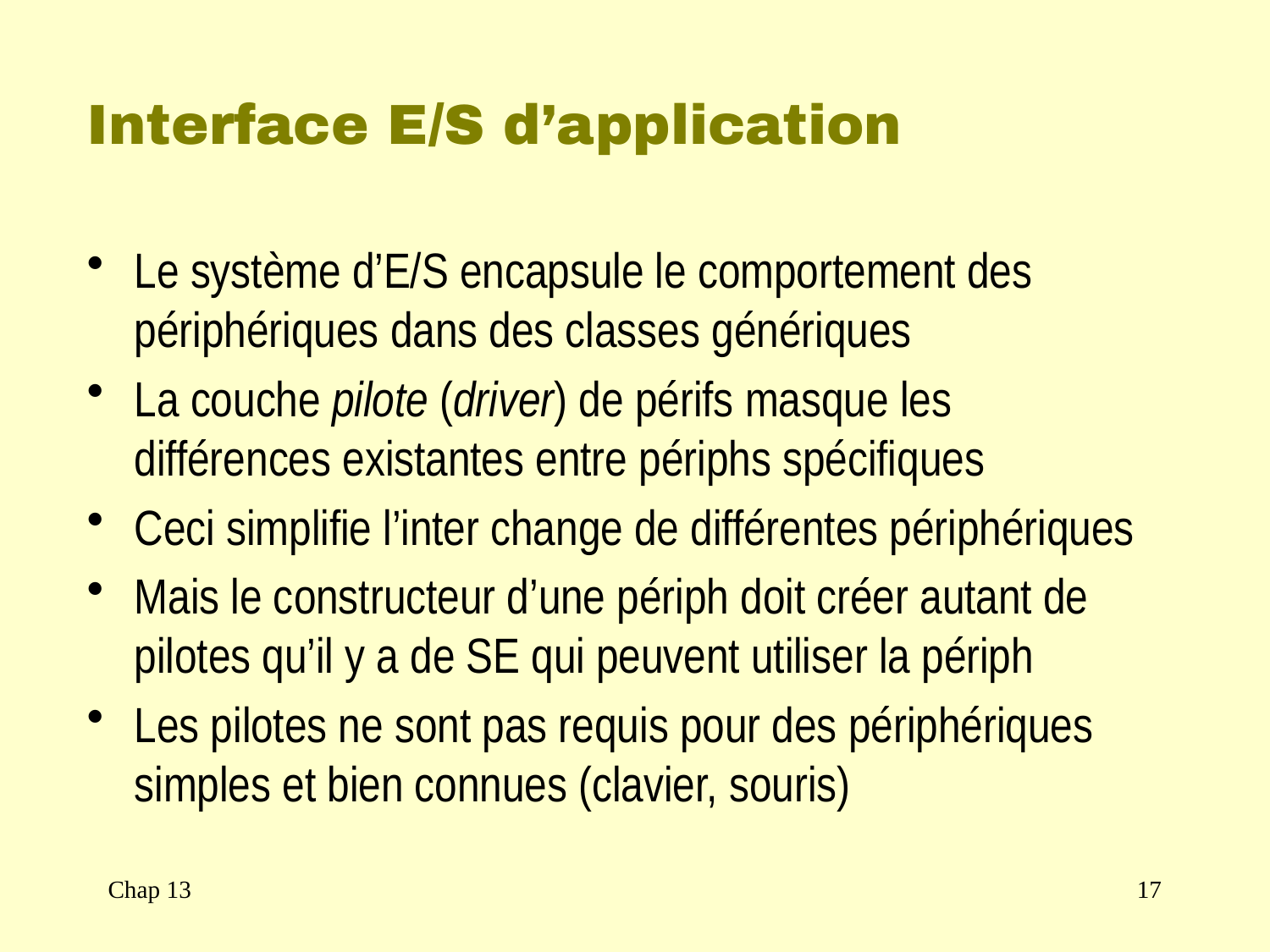

# Interface E/S d’application
Le système d’E/S encapsule le comportement des périphériques dans des classes génériques
La couche pilote (driver) de périfs masque les différences existantes entre périphs spécifiques
Ceci simplifie l’inter change de différentes périphériques
Mais le constructeur d’une périph doit créer autant de pilotes qu’il y a de SE qui peuvent utiliser la périph
Les pilotes ne sont pas requis pour des périphériques simples et bien connues (clavier, souris)
Chap 13
17